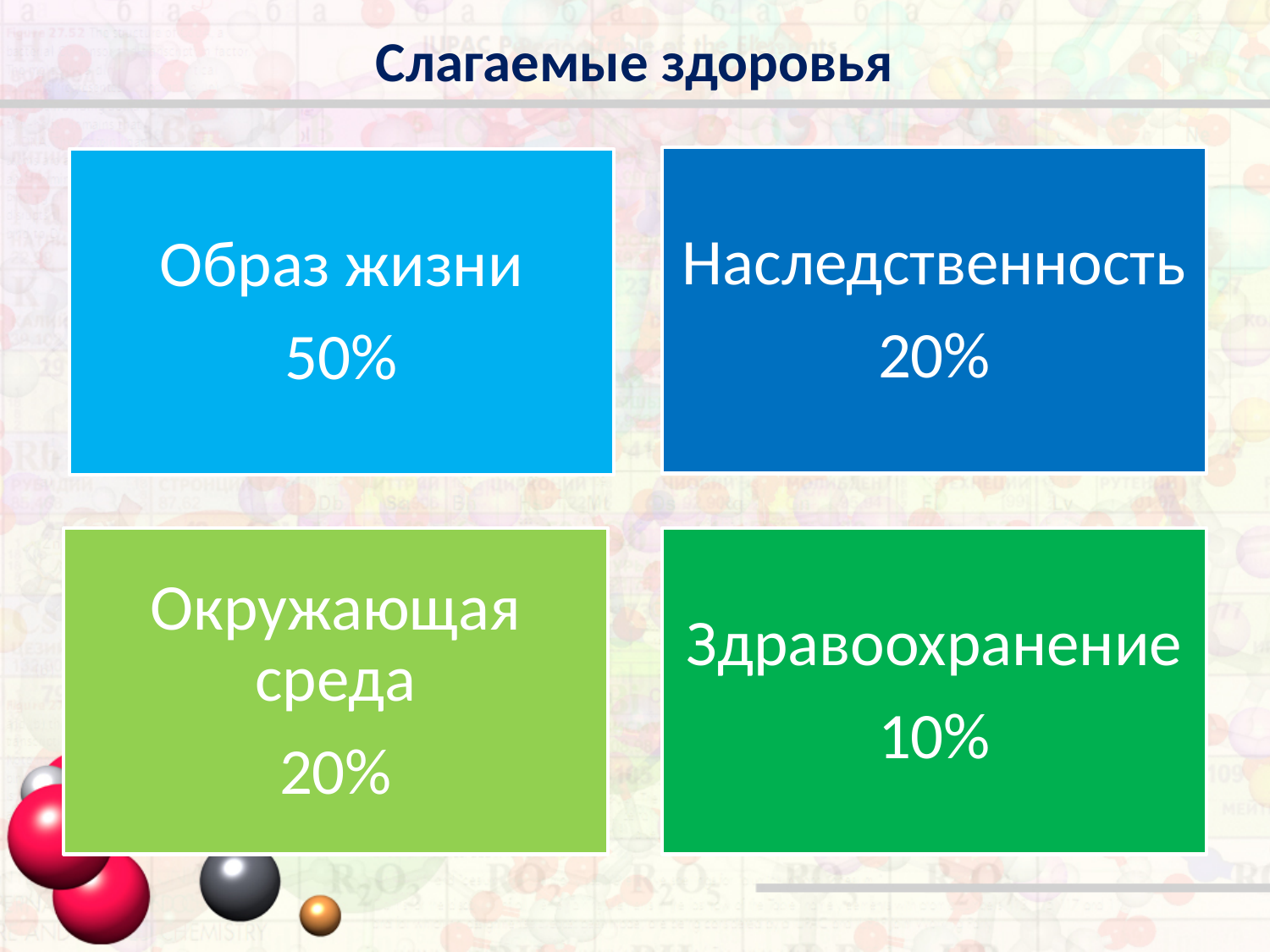

# Слагаемые здоровья
Образ жизни
50%
Наследственность
20%
Окружающая среда
20%
Здравоохранение
10%